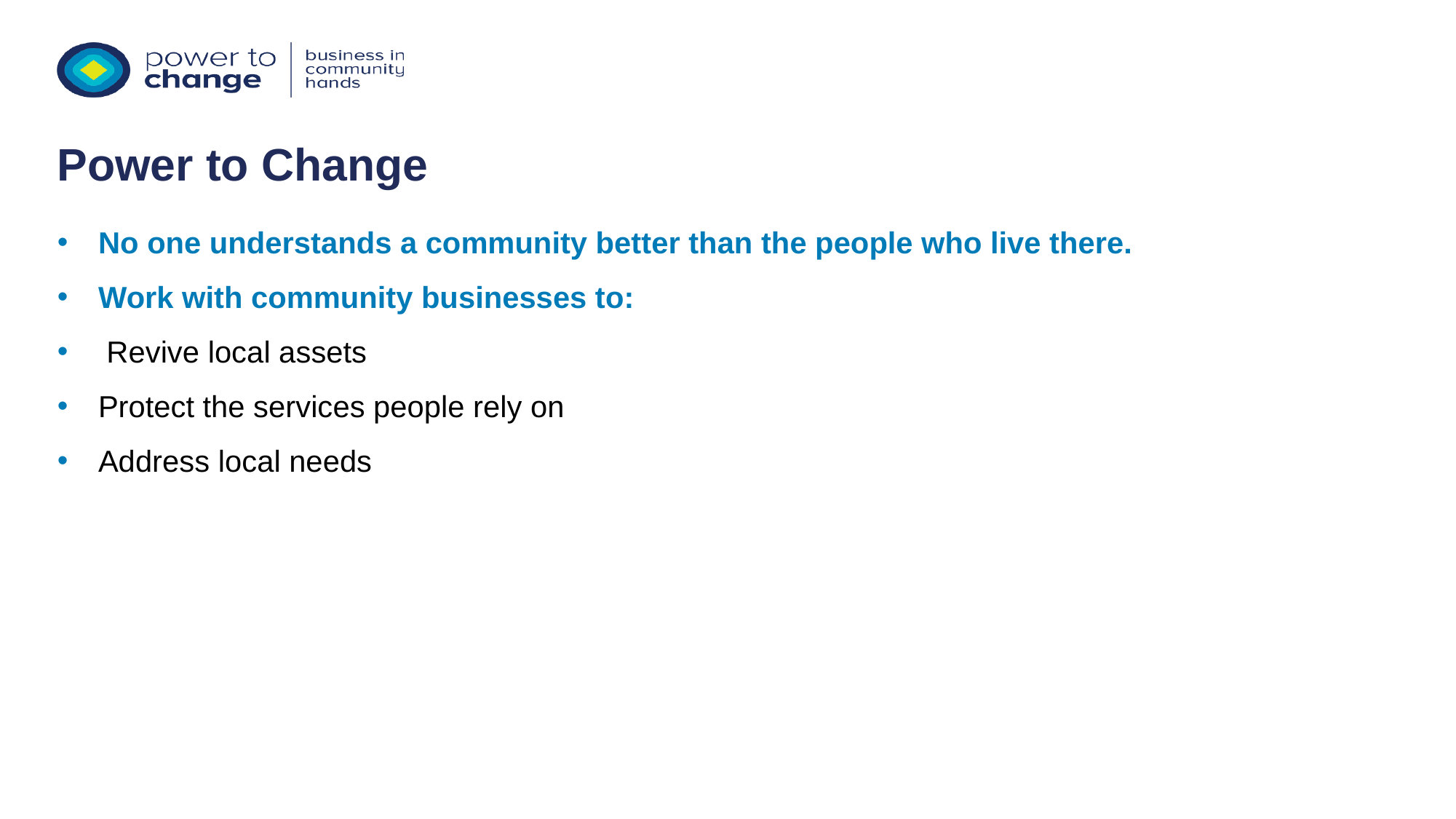

# Power to Change
No one understands a community better than the people who live there.
Work with community businesses to:
 Revive local assets
Protect the services people rely on
Address local needs